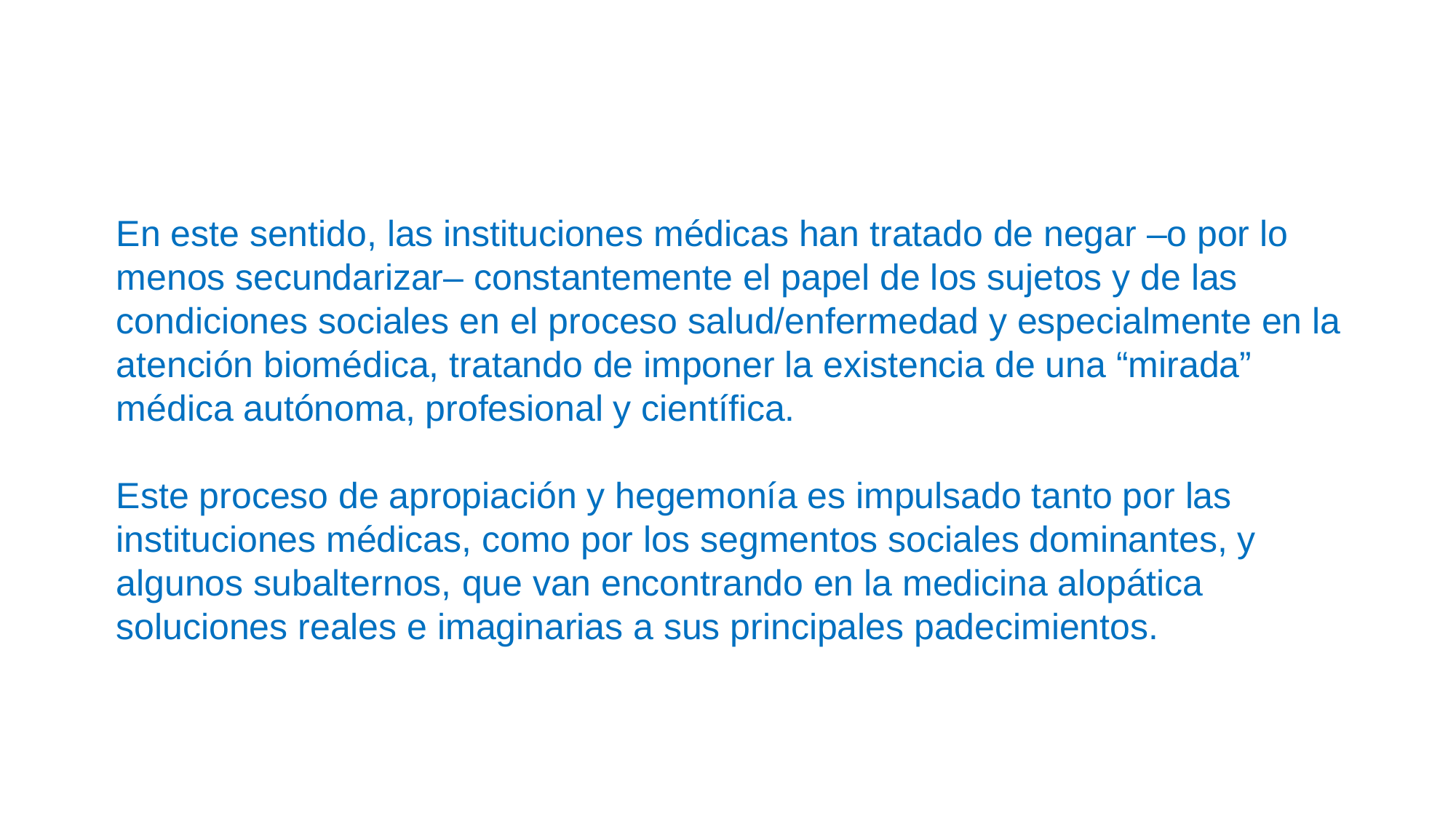

En este sentido, las instituciones médicas han tratado de negar –o por lo menos secundarizar– constantemente el papel de los sujetos y de las condiciones sociales en el proceso salud/enfermedad y especialmente en la atención biomédica, tratando de imponer la existencia de una “mirada” médica autónoma, profesional y científica.

Este proceso de apropiación y hegemonía es impulsado tanto por las instituciones médicas, como por los segmentos sociales dominantes, y algunos subalternos, que van encontrando en la medicina alopática soluciones reales e imaginarias a sus principales padecimientos.